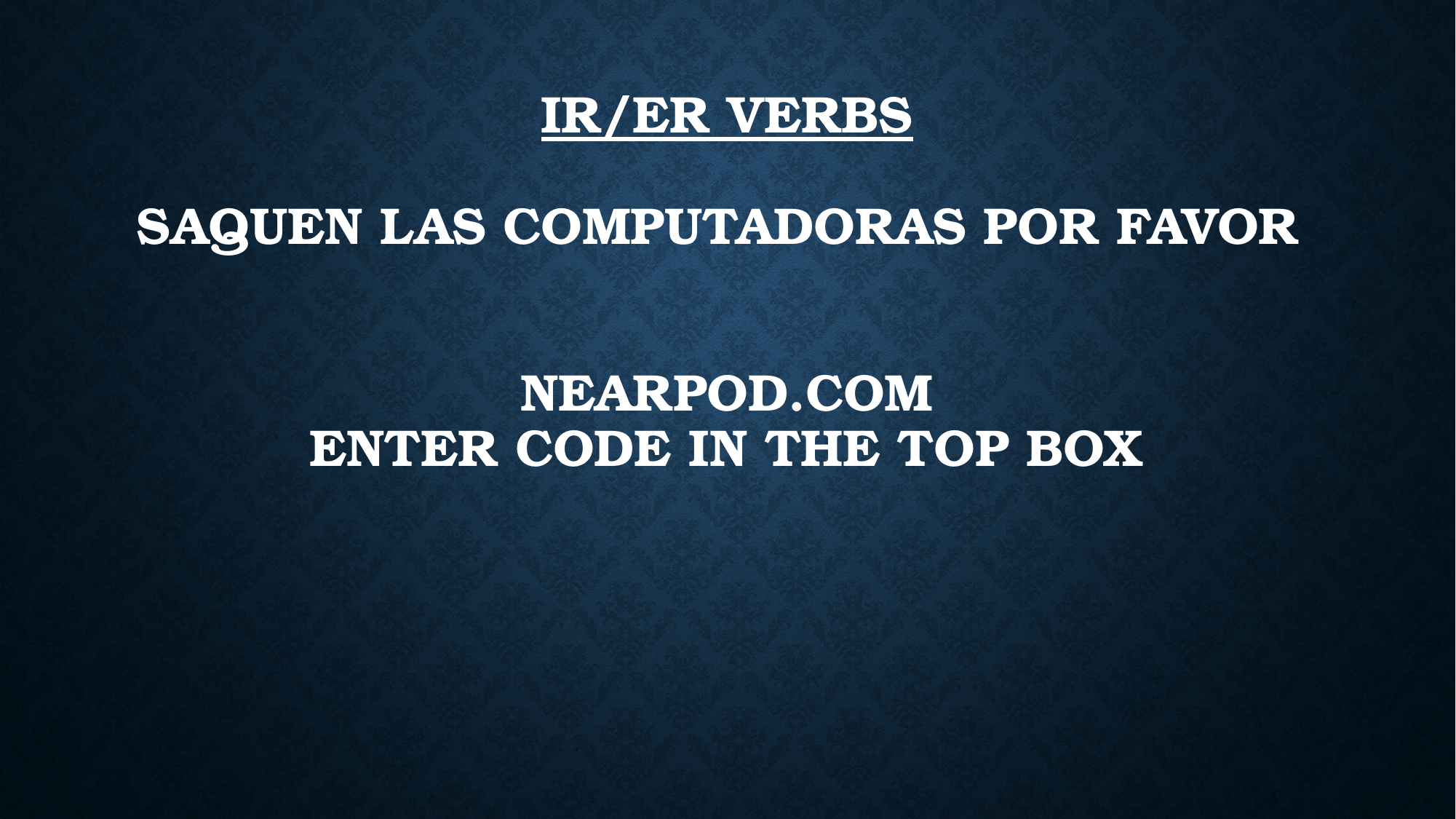

# Ir/er verbs Saquen las computadoras por favor nearpod.com enter code in the top box